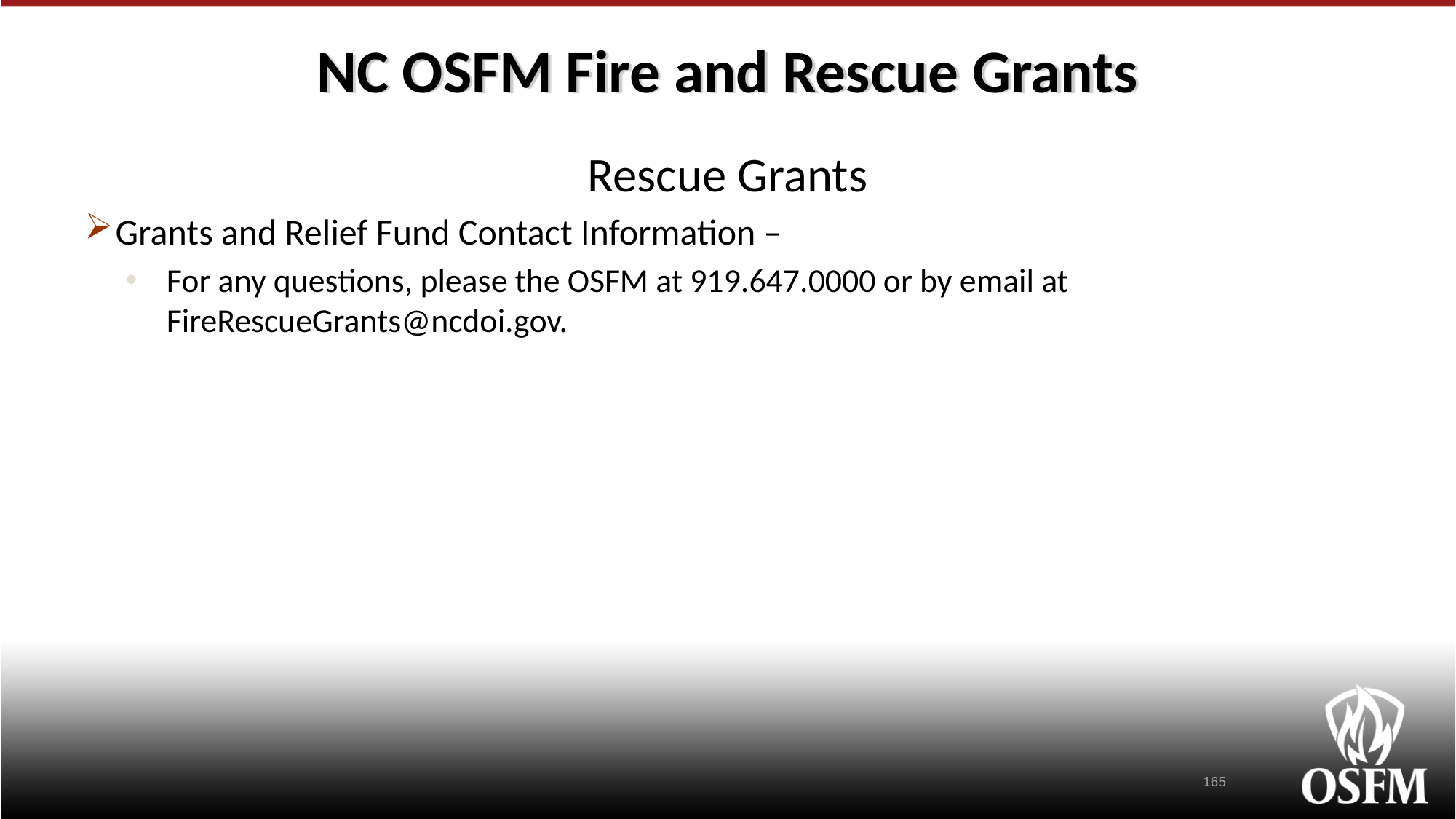

# NC OSFM Fire and Rescue Grants
Rescue Grants
Grants and Relief Fund Contact Information –
For any questions, please the OSFM at 919.647.0000 or by email at FireRescueGrants@ncdoi.gov.
165